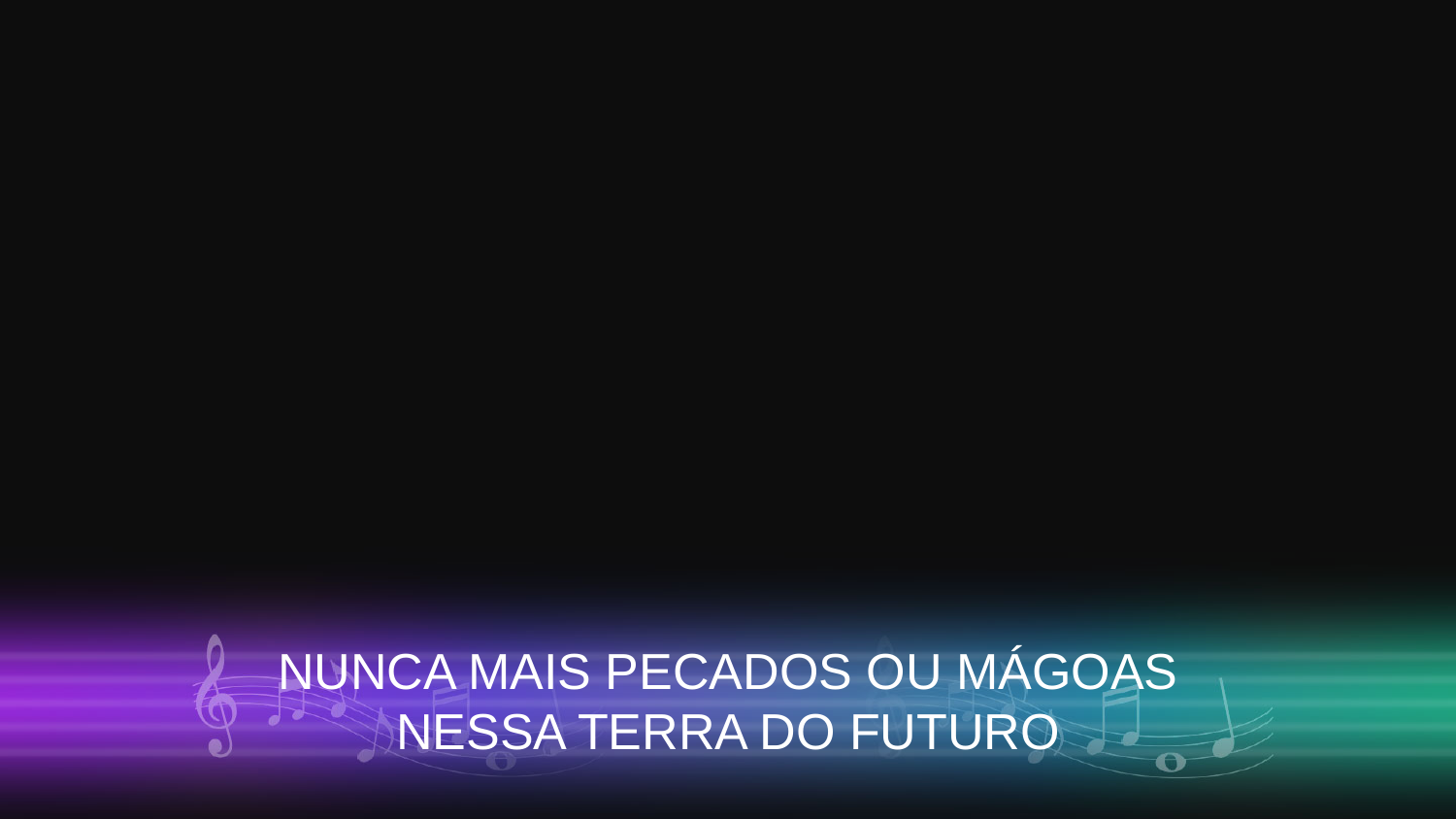

NUNCA MAIS PECADOS OU MÁGOAS
NESSA TERRA DO FUTURO